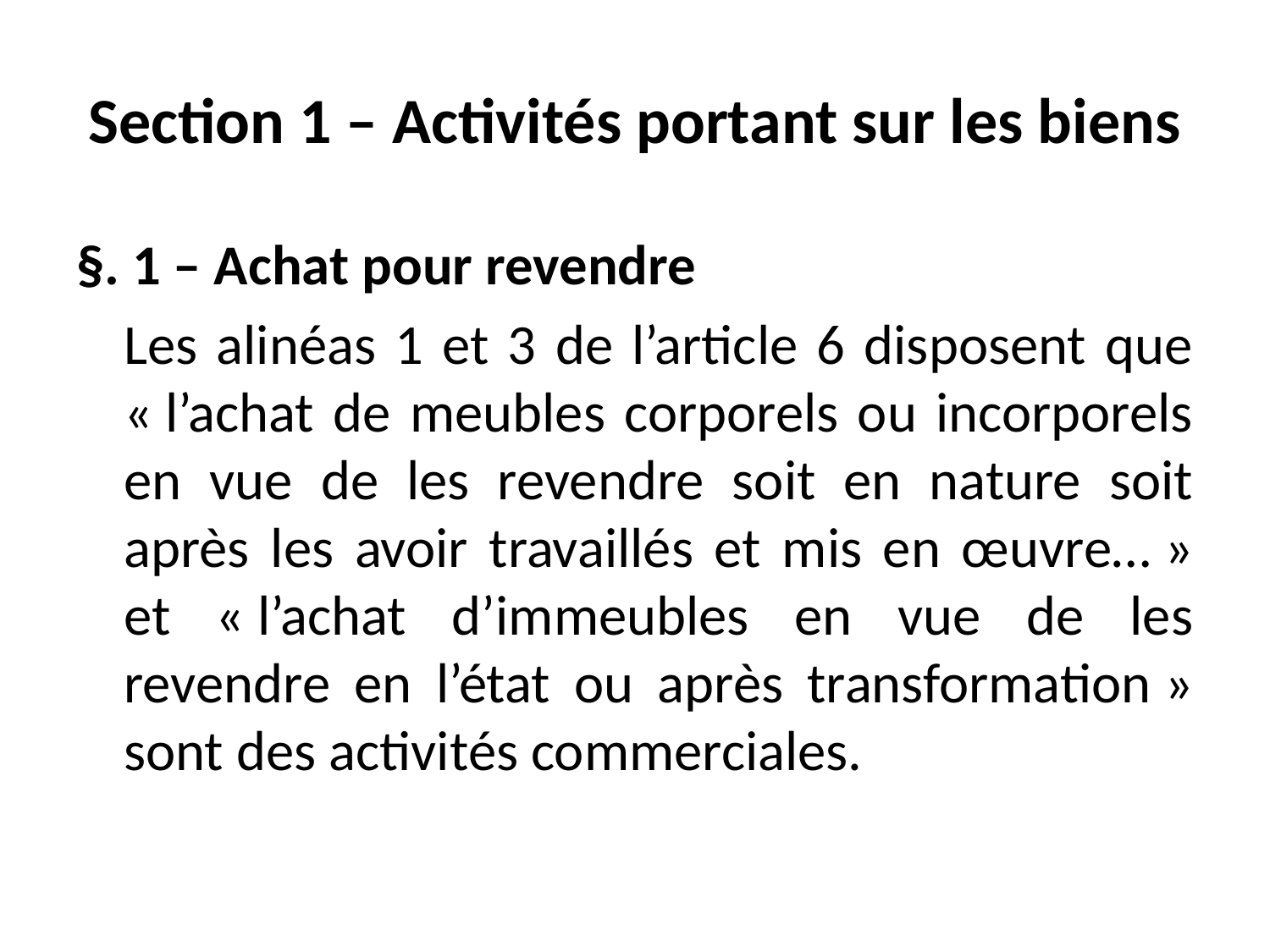

# Section 1 – Activités portant sur les biens
§. 1 – Achat pour revendre
	Les alinéas 1 et 3 de l’article 6 disposent que « l’achat de meubles corporels ou incorporels en vue de les revendre soit en nature soit après les avoir travaillés et mis en œuvre… » et « l’achat d’immeubles en vue de les revendre en l’état ou après transformation » sont des activités commerciales.